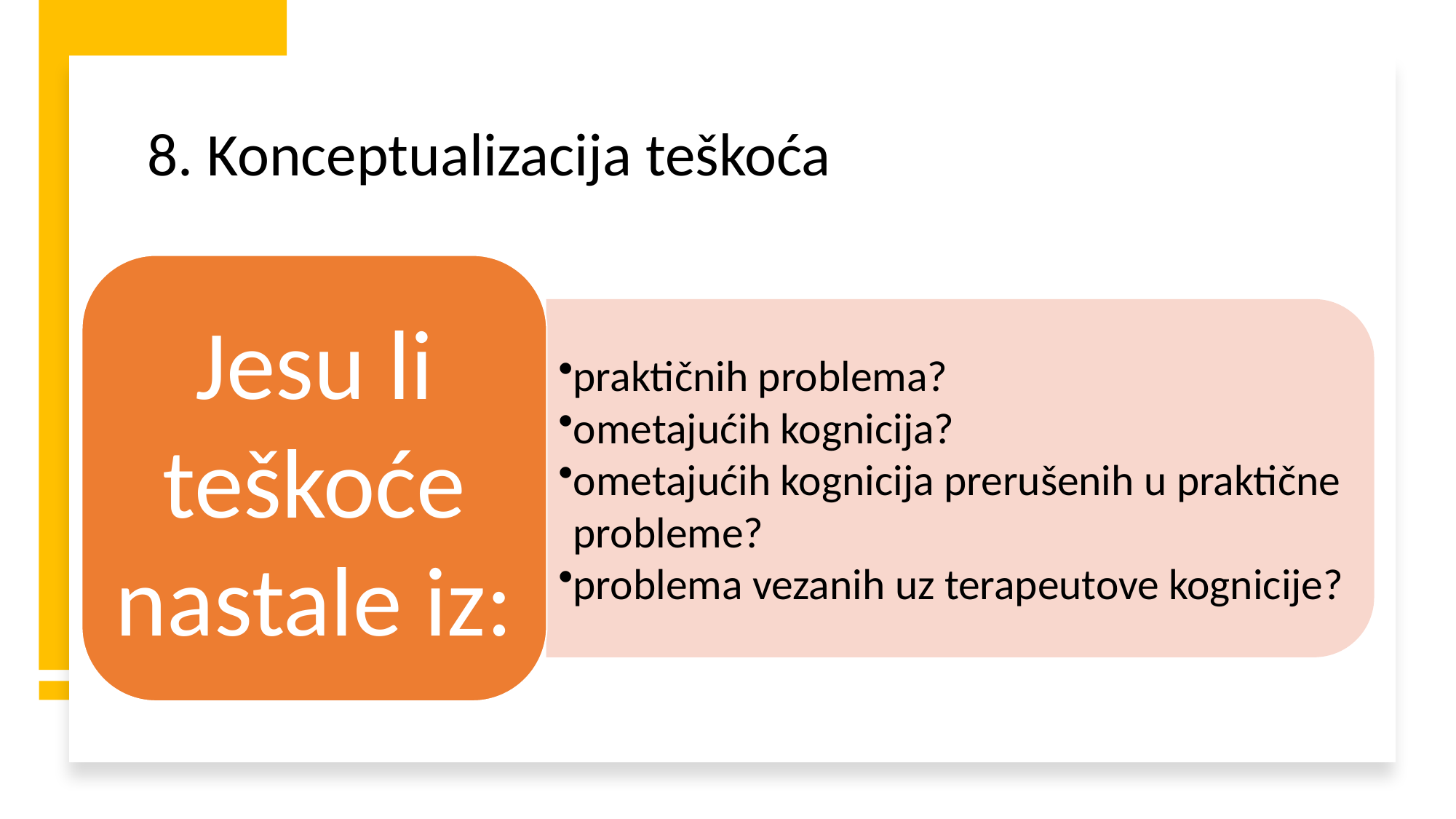

# 8. Konceptualizacija teškoća

ometajućih kognicija?
problema vezanih uz terapeutove kognicije?